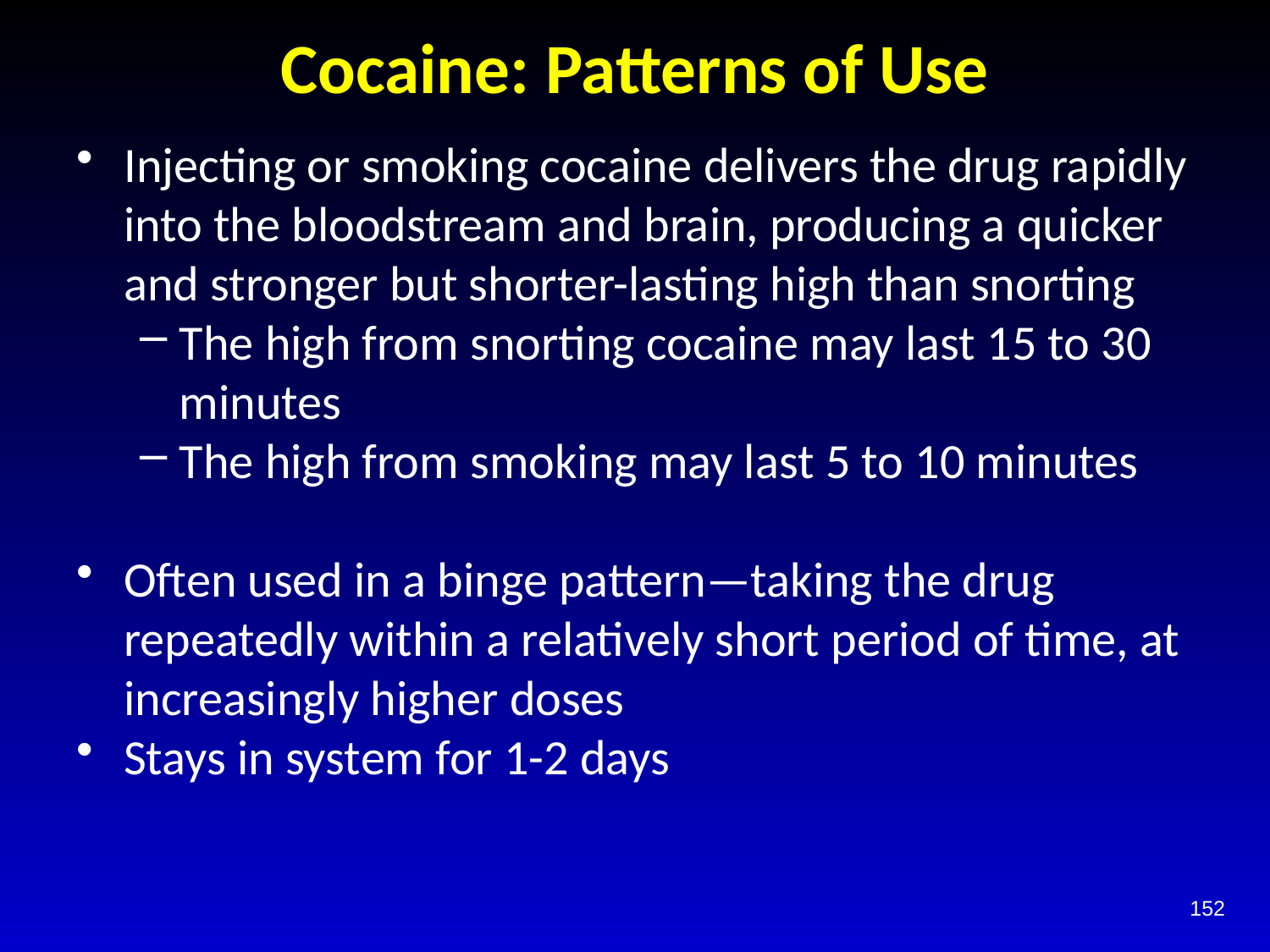

# Cocaine: Patterns of Use
Injecting or smoking cocaine delivers the drug rapidly into the bloodstream and brain, producing a quicker and stronger but shorter-lasting high than snorting
The high from snorting cocaine may last 15 to 30 minutes
The high from smoking may last 5 to 10 minutes

Often used in a binge pattern—taking the drug repeatedly within a relatively short period of time, at increasingly higher doses
Stays in system for 1-2 days
152